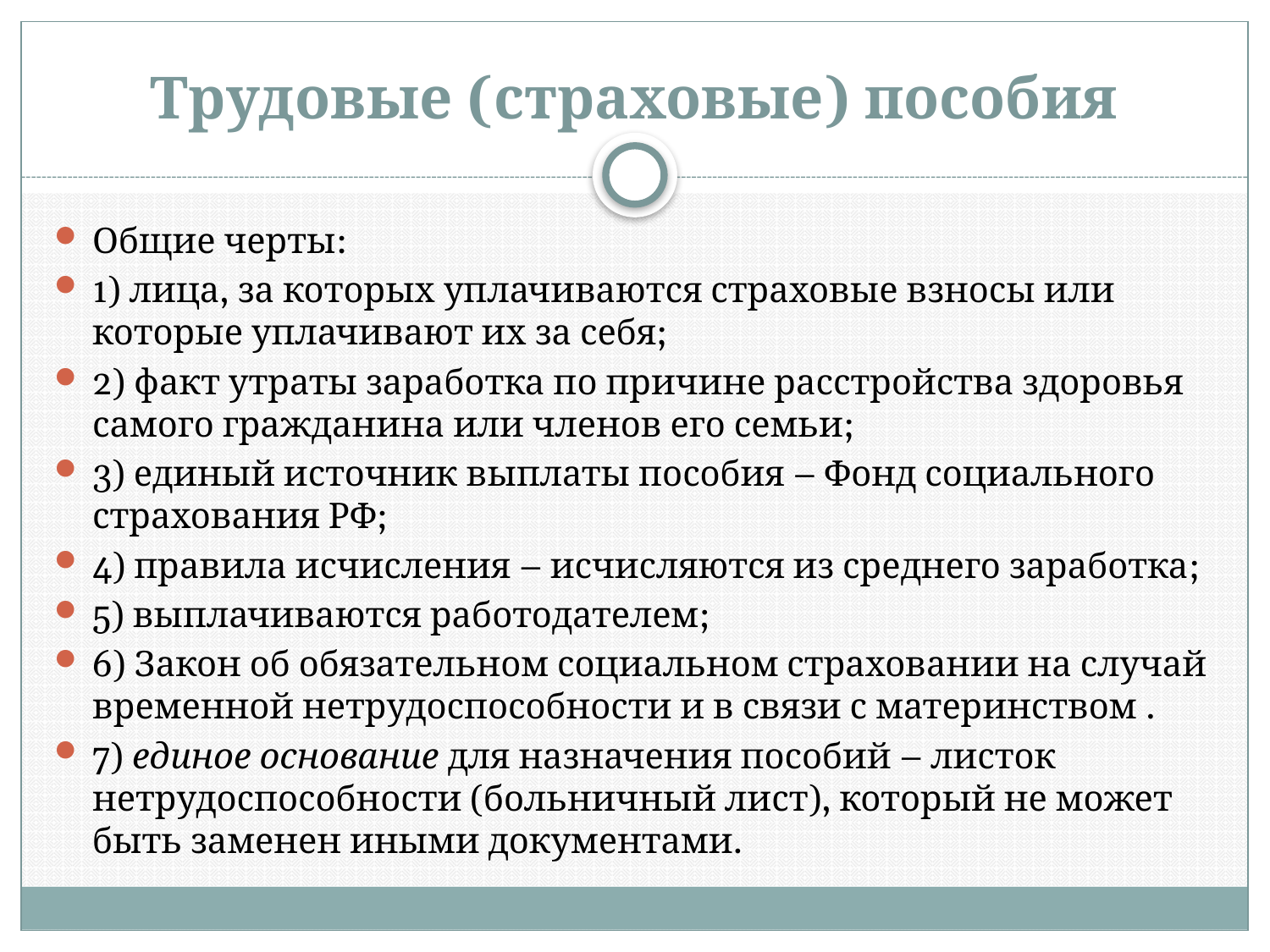

# Трудовые (страховые) пособия
Общие черты:
1) лица, за которых уплачиваются страховые взносы или которые уплачивают их за себя;
2) факт утраты заработка по причине расстройства здоровья самого гражданина или членов его семьи;
3) единый источник выплаты пособия – Фонд социального страхования РФ;
4) правила исчисления – исчисляются из среднего заработка;
5) выплачиваются работодателем;
6) Закон об обязательном социальном страховании на случай временной нетрудоспособности и в связи с материнством .
7) единое основание для назначения пособий – листок нетрудоспособности (больничный лист), который не может быть заменен иными документами.